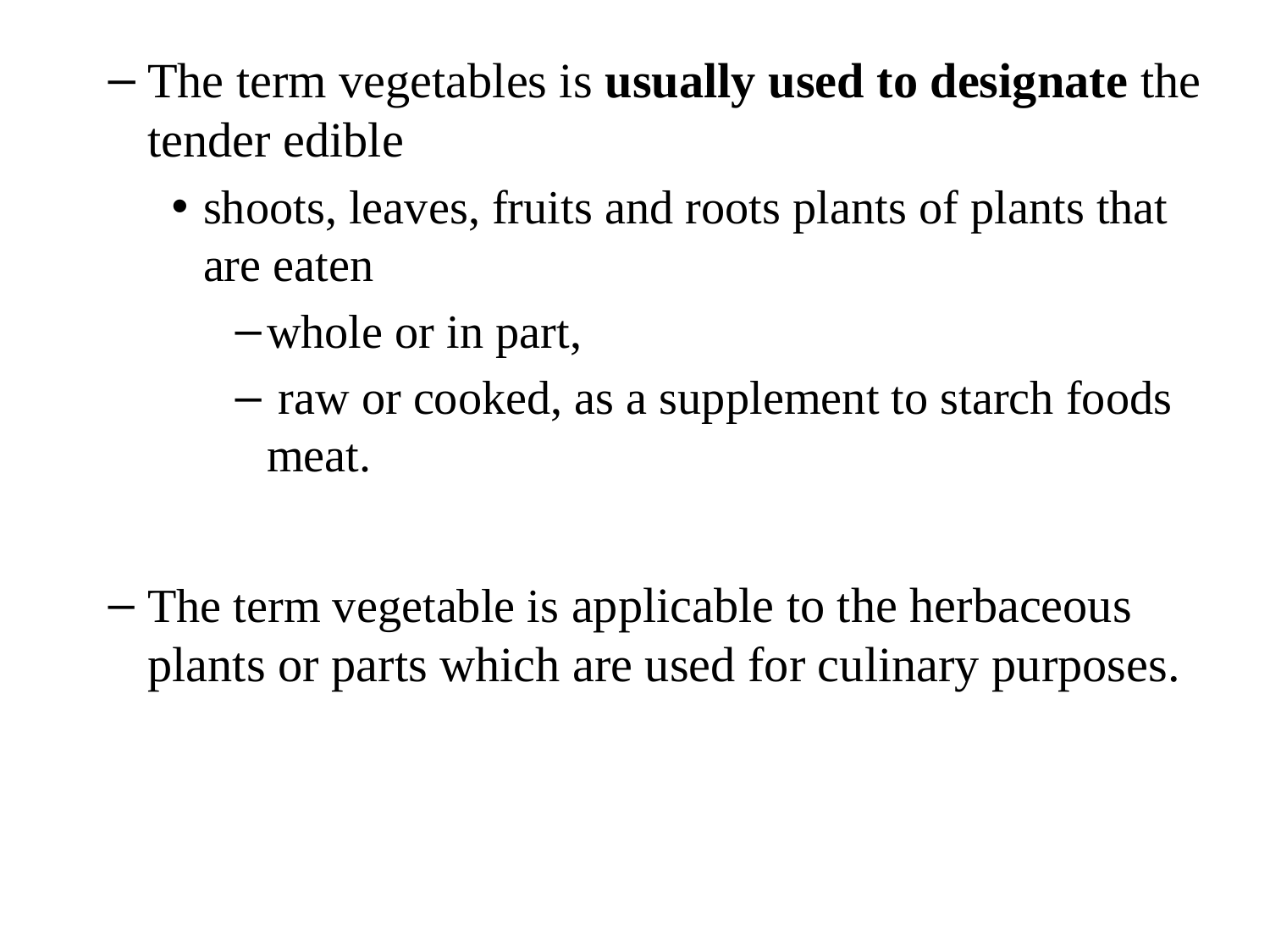

The term vegetables is usually used to designate the tender edible
shoots, leaves, fruits and roots plants of plants that are eaten
whole or in part,
 raw or cooked, as a supplement to starch foods meat.

The term vegetable is applicable to the herbaceous plants or parts which are used for culinary purposes.